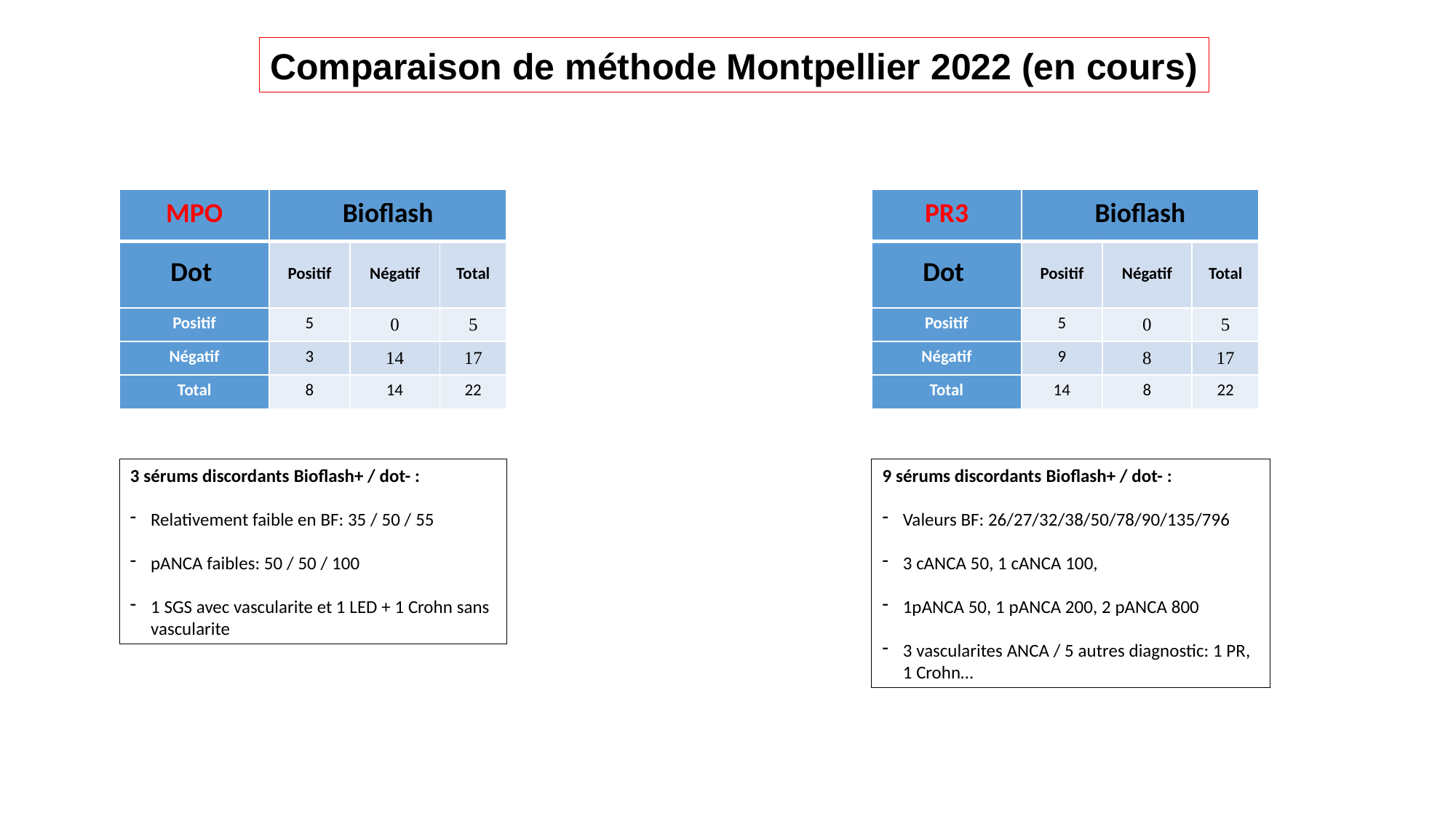

Comparaison de méthode Montpellier 2022 (en cours)
| PR3 | Bioflash |  |  |
| --- | --- | --- | --- |
| Dot | Positif | Négatif | Total |
| Positif | 5 | 0 | 5 |
| Négatif | 9 | 8 | 17 |
| Total | 14 | 8 | 22 |
| MPO | Bioflash |  |  |
| --- | --- | --- | --- |
| Dot | Positif | Négatif | Total |
| Positif | 5 | 0 | 5 |
| Négatif | 3 | 14 | 17 |
| Total | 8 | 14 | 22 |
3 sérums discordants Bioflash+ / dot- :

Relativement faible en BF: 35 / 50 / 55

pANCA faibles: 50 / 50 / 100

1 SGS avec vascularite et 1 LED + 1 Crohn sans vascularite
9 sérums discordants Bioflash+ / dot- :

Valeurs BF: 26/27/32/38/50/78/90/135/796

3 cANCA 50, 1 cANCA 100,

1pANCA 50, 1 pANCA 200, 2 pANCA 800

3 vascularites ANCA / 5 autres diagnostic: 1 PR, 1 Crohn…